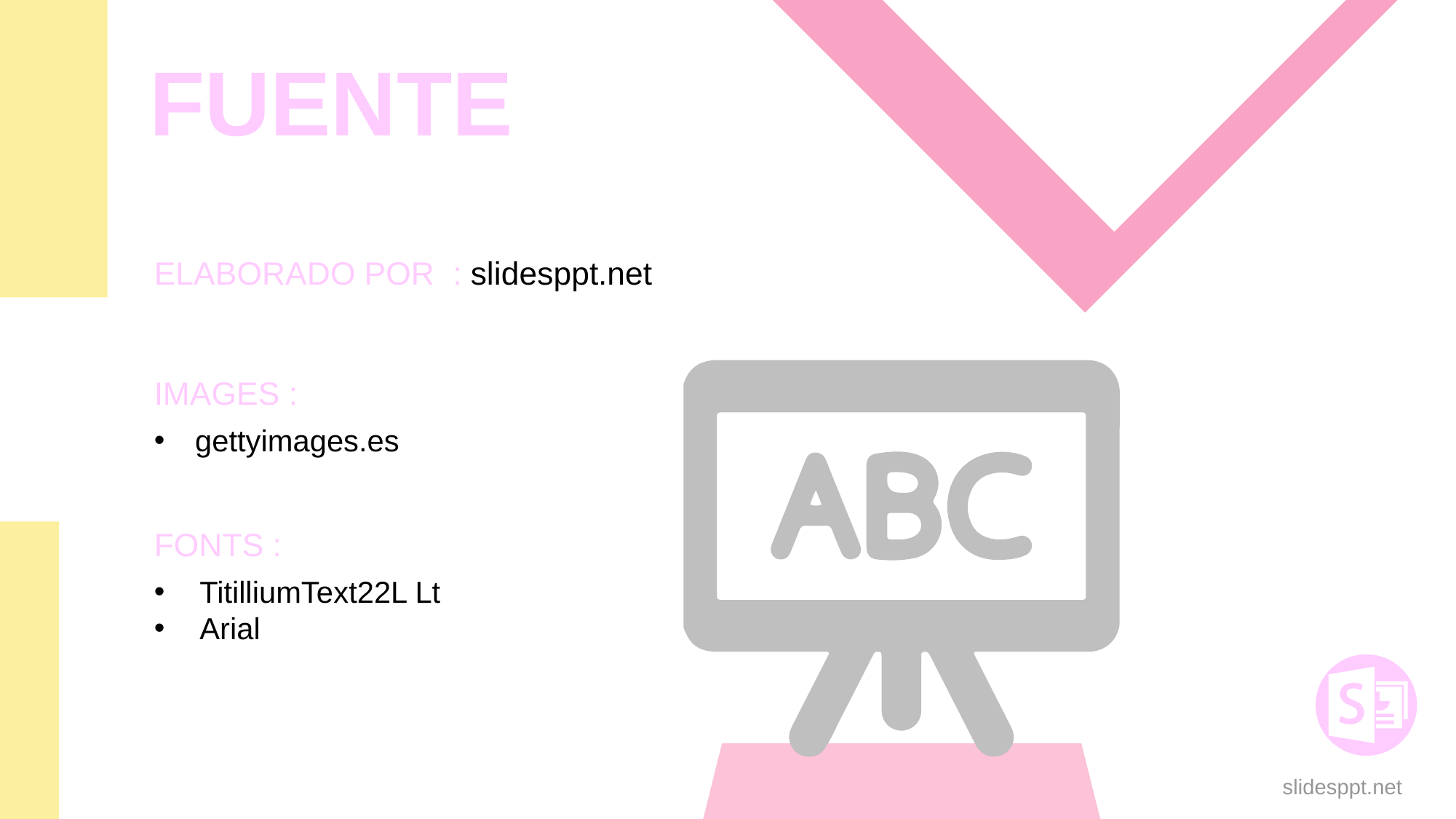

FUENTE
ELABORADO POR  : slidesppt.net

IMAGES :
gettyimages.es

FONTS :
TitilliumText22L Lt
Arial

slidesppt.net